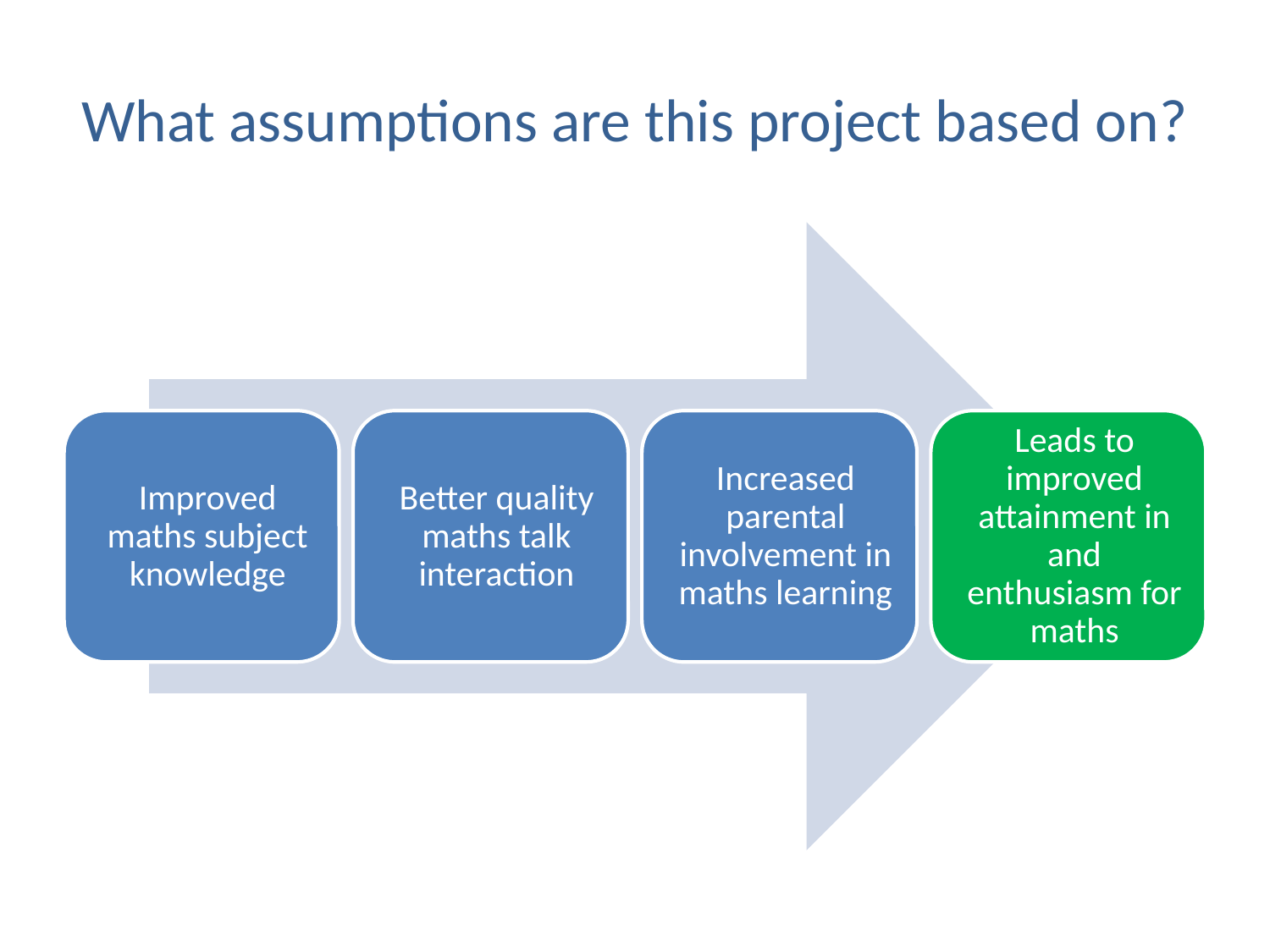

# What assumptions are this project based on?
Improved maths subject knowledge
Better quality maths talk interaction
Increased parental involvement in maths learning
Leads to improved attainment in and enthusiasm for maths